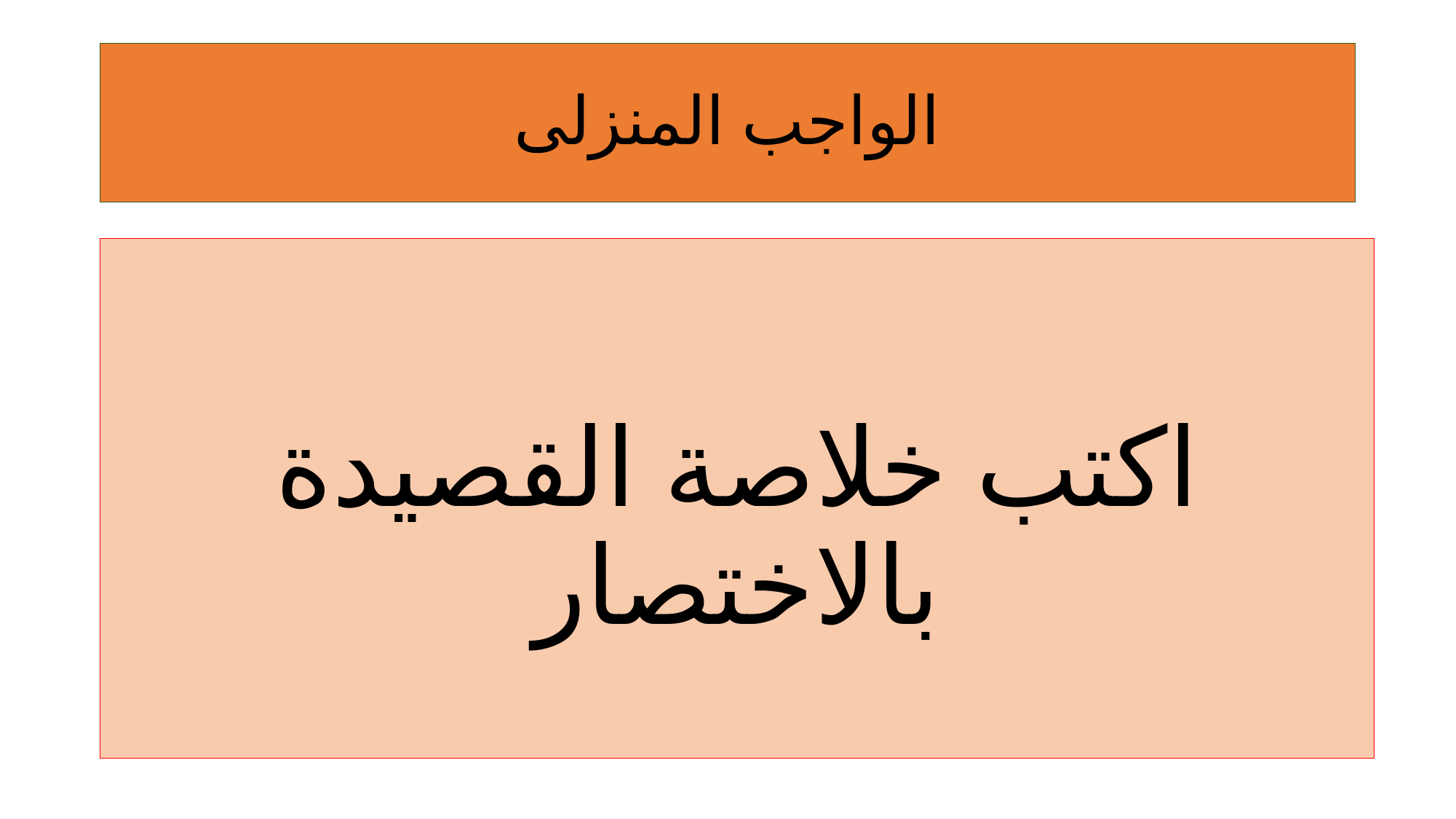

# الواجب المنزلى

اكتب خلاصة القصيدة بالاختصار